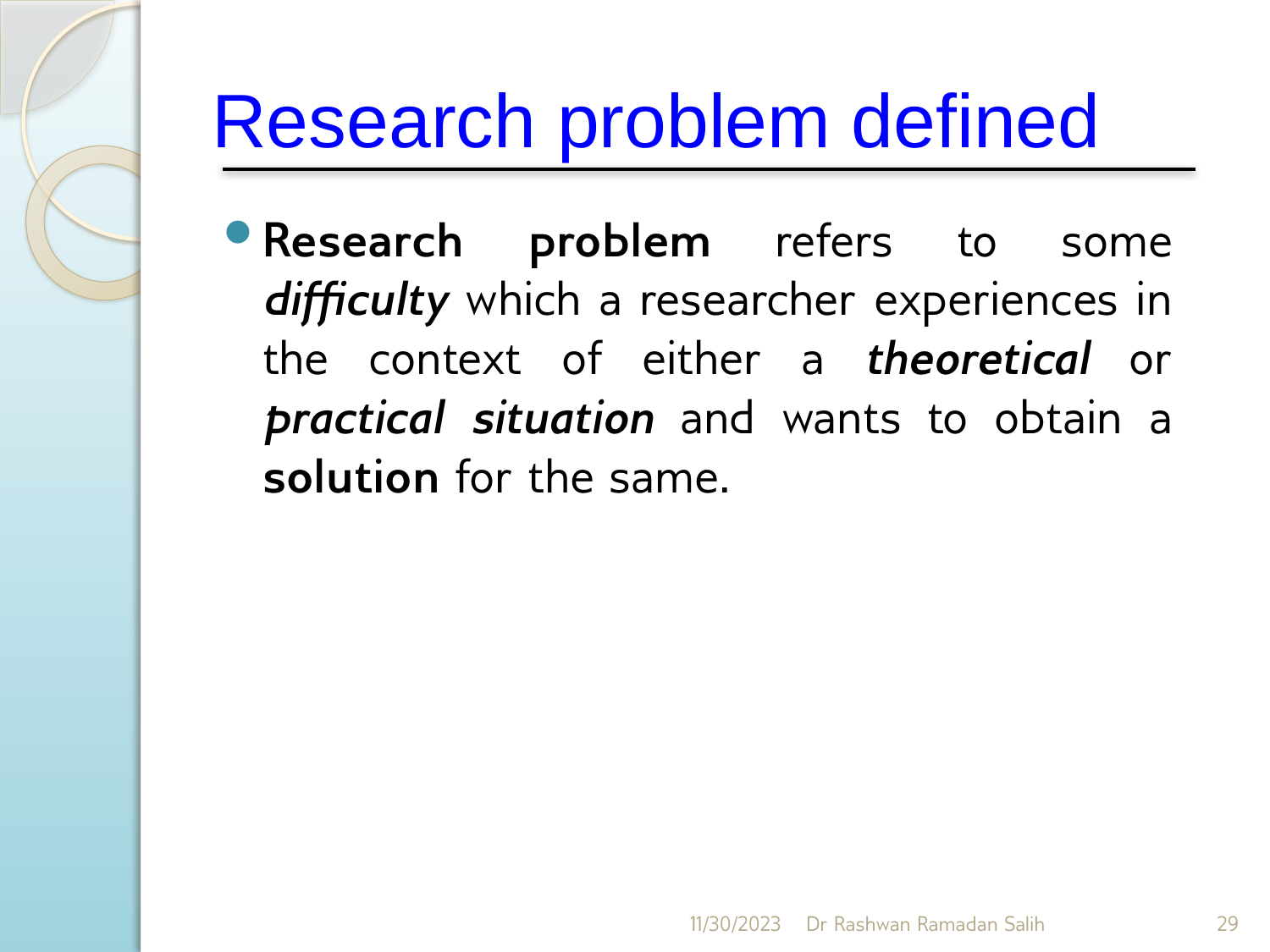

# Research problem defined
Research problem refers to some difficulty which a researcher experiences in the context of either a theoretical or practical situation and wants to obtain a solution for the same.

11/30/2023
Dr Rashwan Ramadan Salih
29